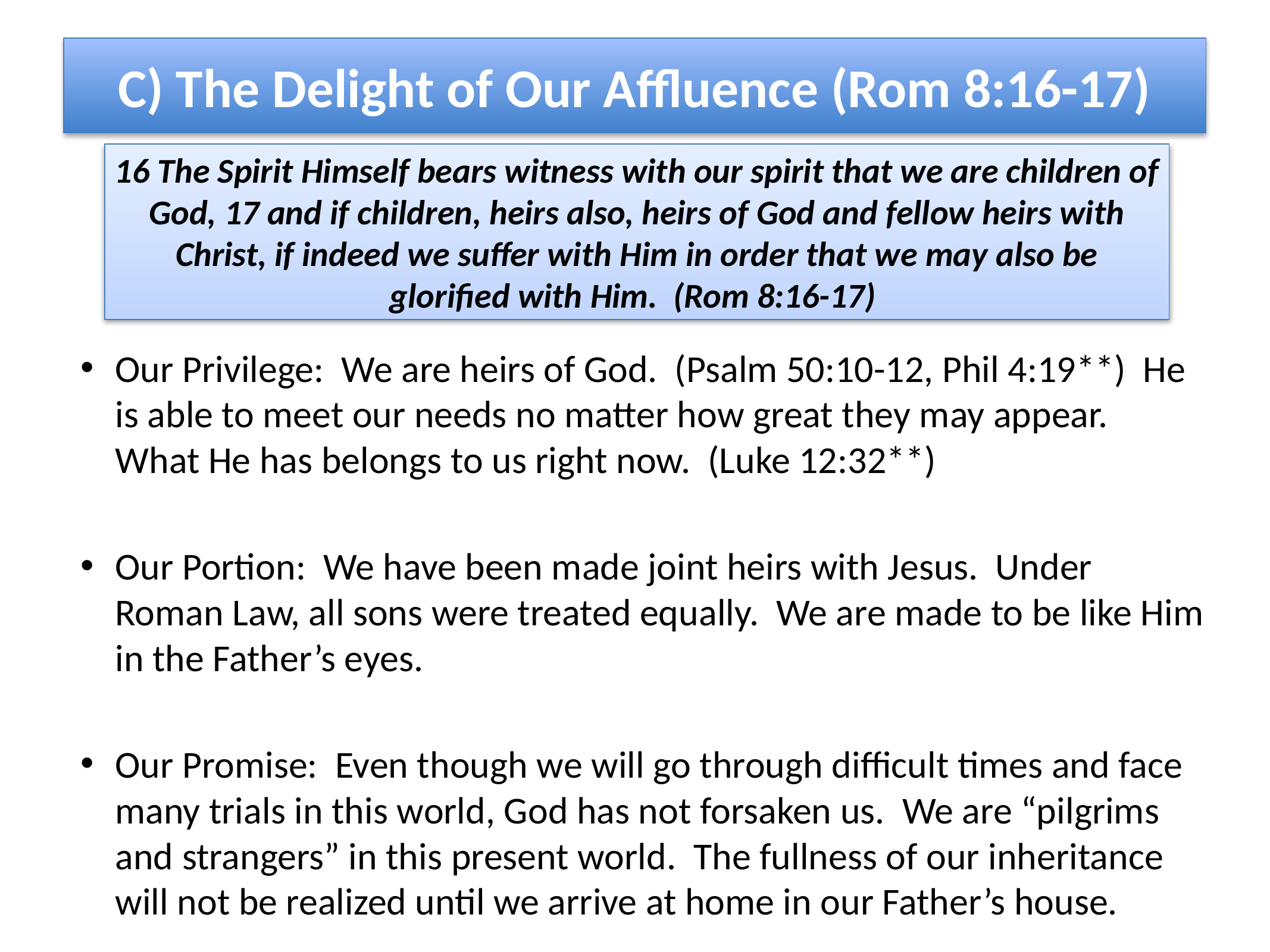

# C) The Delight of Our Affluence (Rom 8:16-17)
16 The Spirit Himself bears witness with our spirit that we are children of God, 17 and if children, heirs also, heirs of God and fellow heirs with Christ, if indeed we suffer with Him in order that we may also be glorified with Him.  (Rom 8:16-17)
Our Privilege:  We are heirs of God.  (Psalm 50:10-12, Phil 4:19**)  He is able to meet our needs no matter how great they may appear.  What He has belongs to us right now.  (Luke 12:32**)

Our Portion:  We have been made joint heirs with Jesus.  Under Roman Law, all sons were treated equally.  We are made to be like Him in the Father’s eyes.

Our Promise:  Even though we will go through difficult times and face many trials in this world, God has not forsaken us.  We are “pilgrims and strangers” in this present world.  The fullness of our inheritance will not be realized until we arrive at home in our Father’s house.